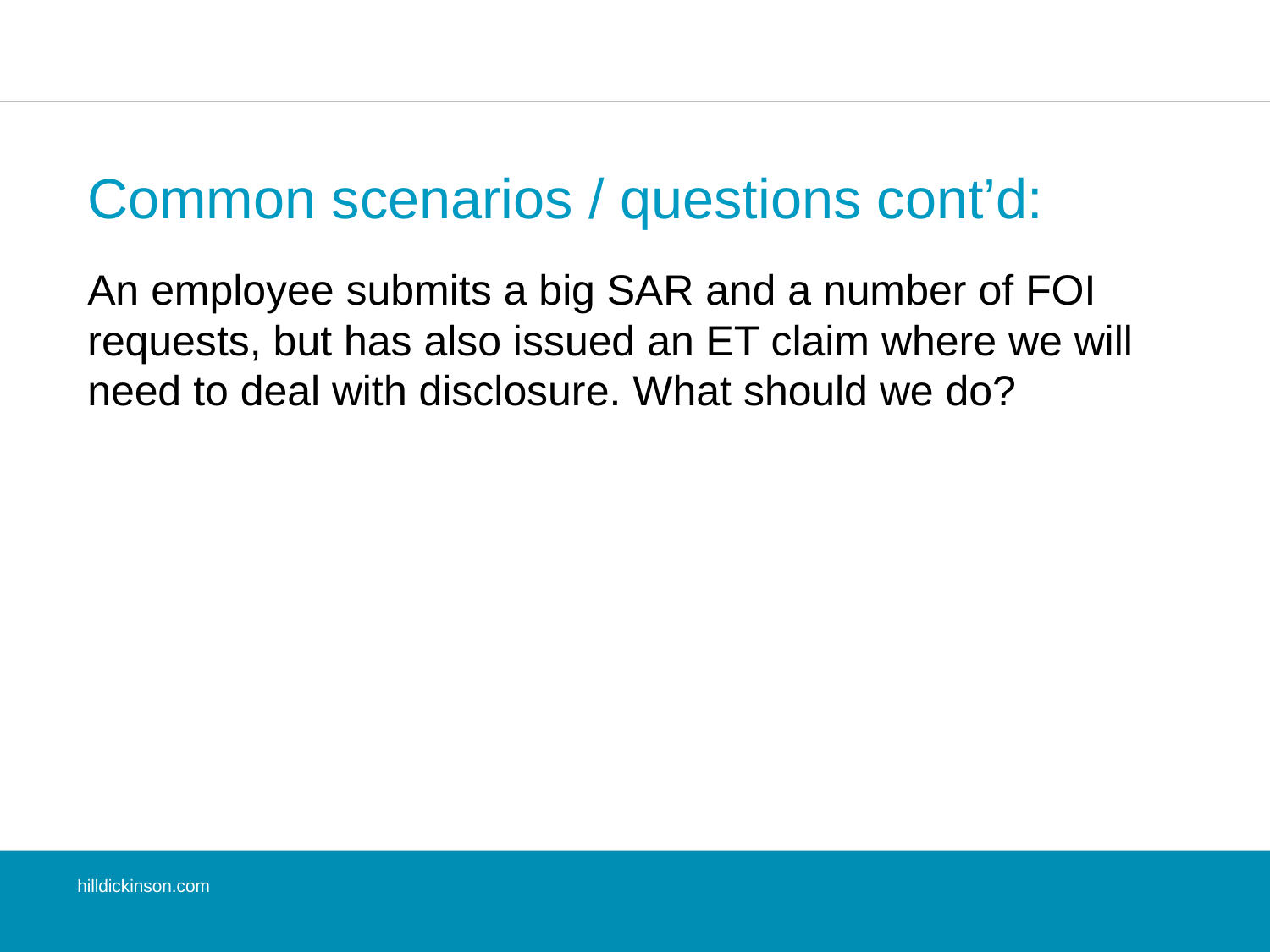

# Common scenarios / questions cont’d:
An employee submits a big SAR and a number of FOI requests, but has also issued an ET claim where we will need to deal with disclosure. What should we do?